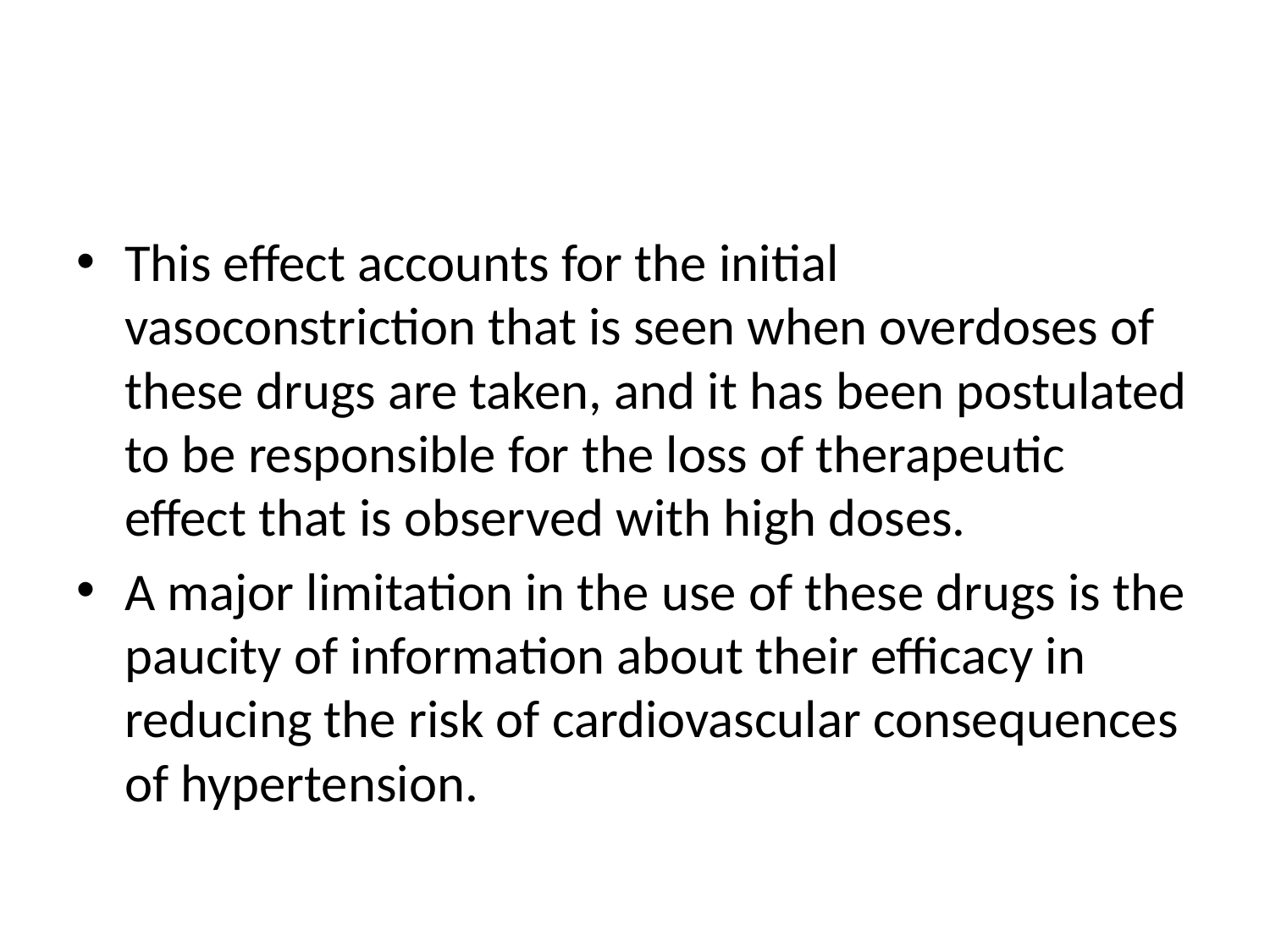

#
This effect accounts for the initial vasoconstriction that is seen when overdoses of these drugs are taken, and it has been postulated to be responsible for the loss of therapeutic effect that is observed with high doses.
A major limitation in the use of these drugs is the paucity of information about their efficacy in reducing the risk of cardiovascular consequences of hypertension.